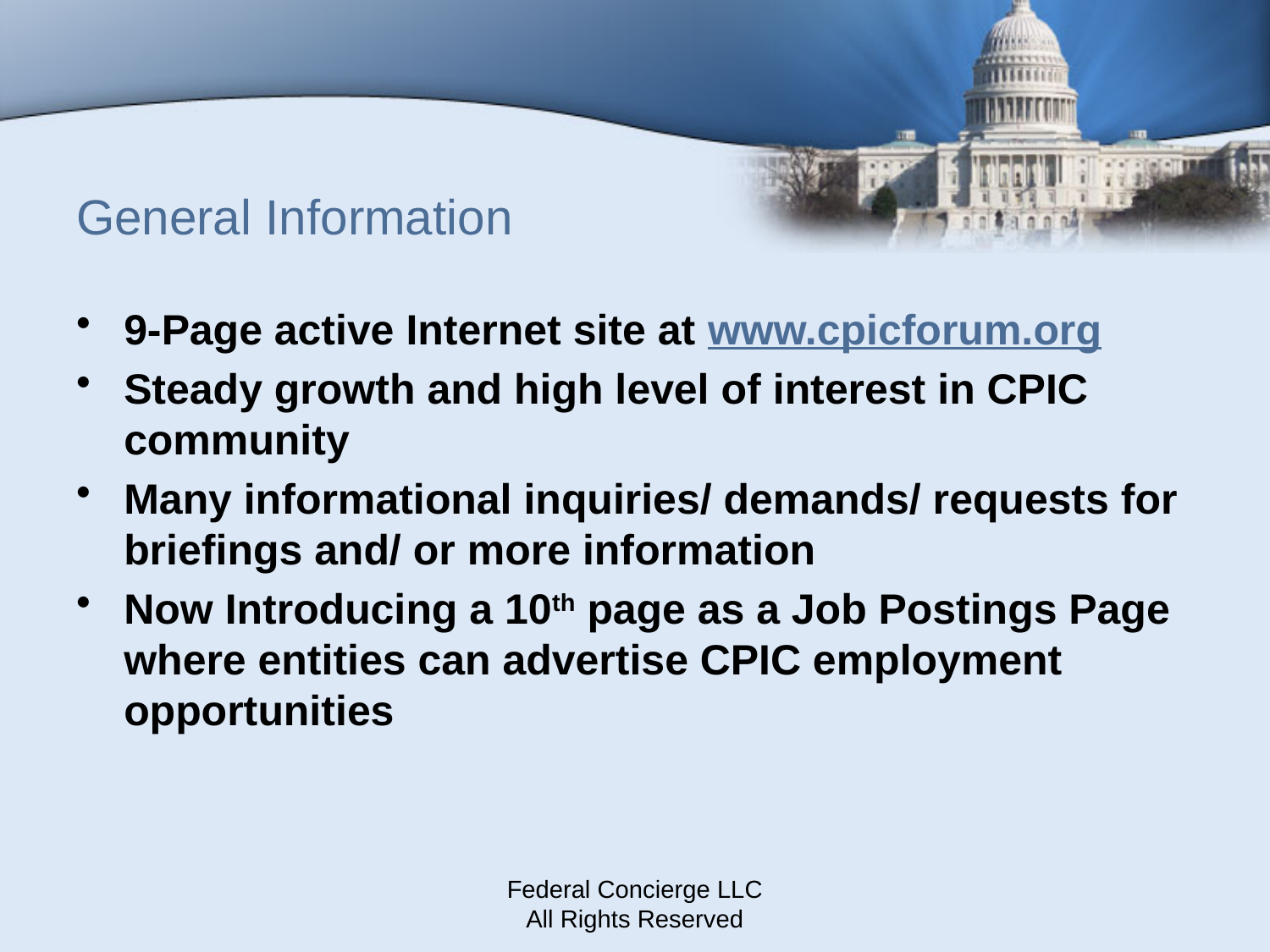

# General Information
9-Page active Internet site at www.cpicforum.org
Steady growth and high level of interest in CPIC community
Many informational inquiries/ demands/ requests for briefings and/ or more information
Now Introducing a 10th page as a Job Postings Page where entities can advertise CPIC employment opportunities

Federal Concierge LLC
All Rights Reserved